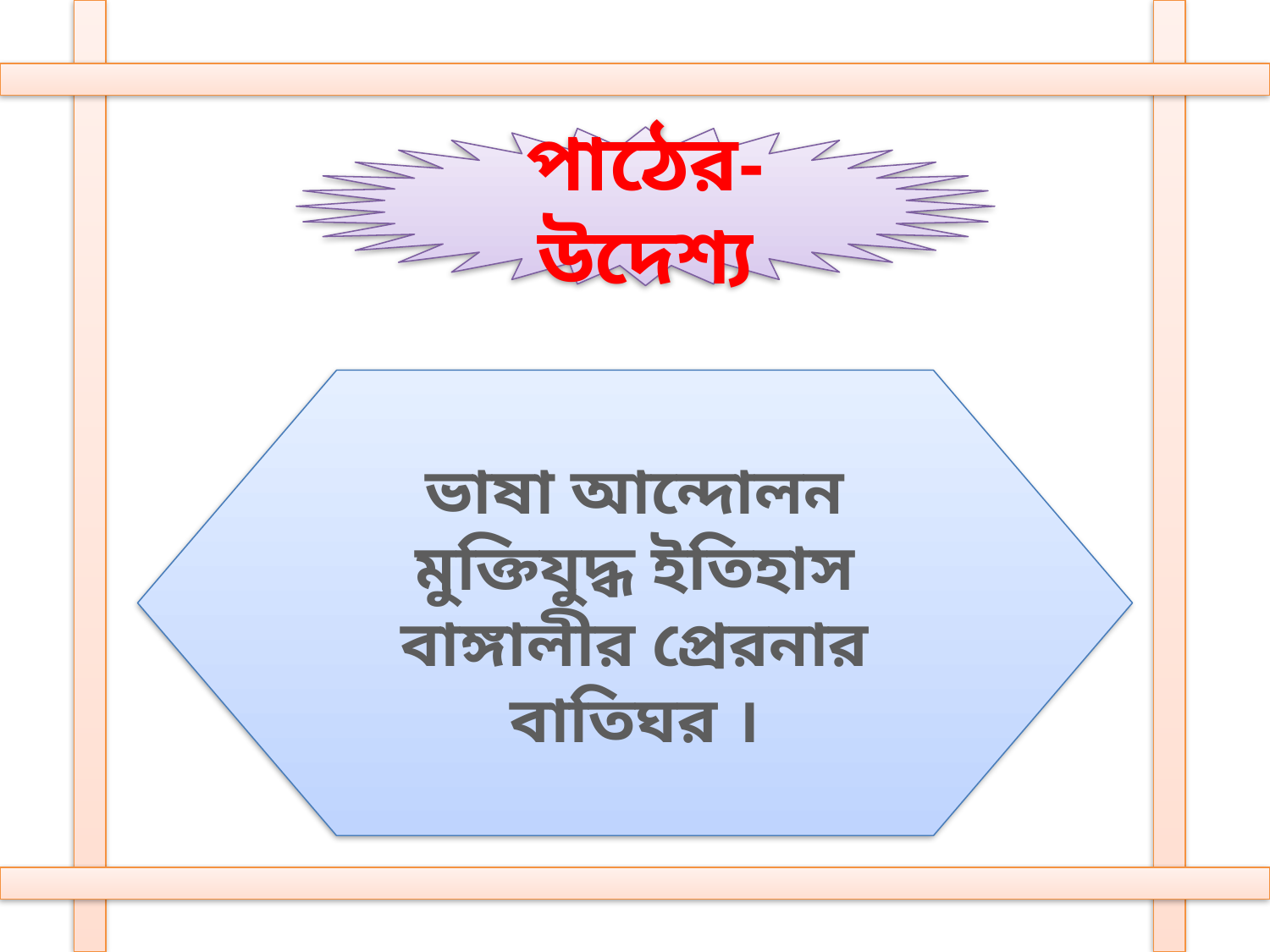

পাঠের-উদেশ্য
ভাষা আন্দোলন মুক্তিযুদ্ধ ইতিহাস বাঙ্গালীর প্রেরনার বাতিঘর ।